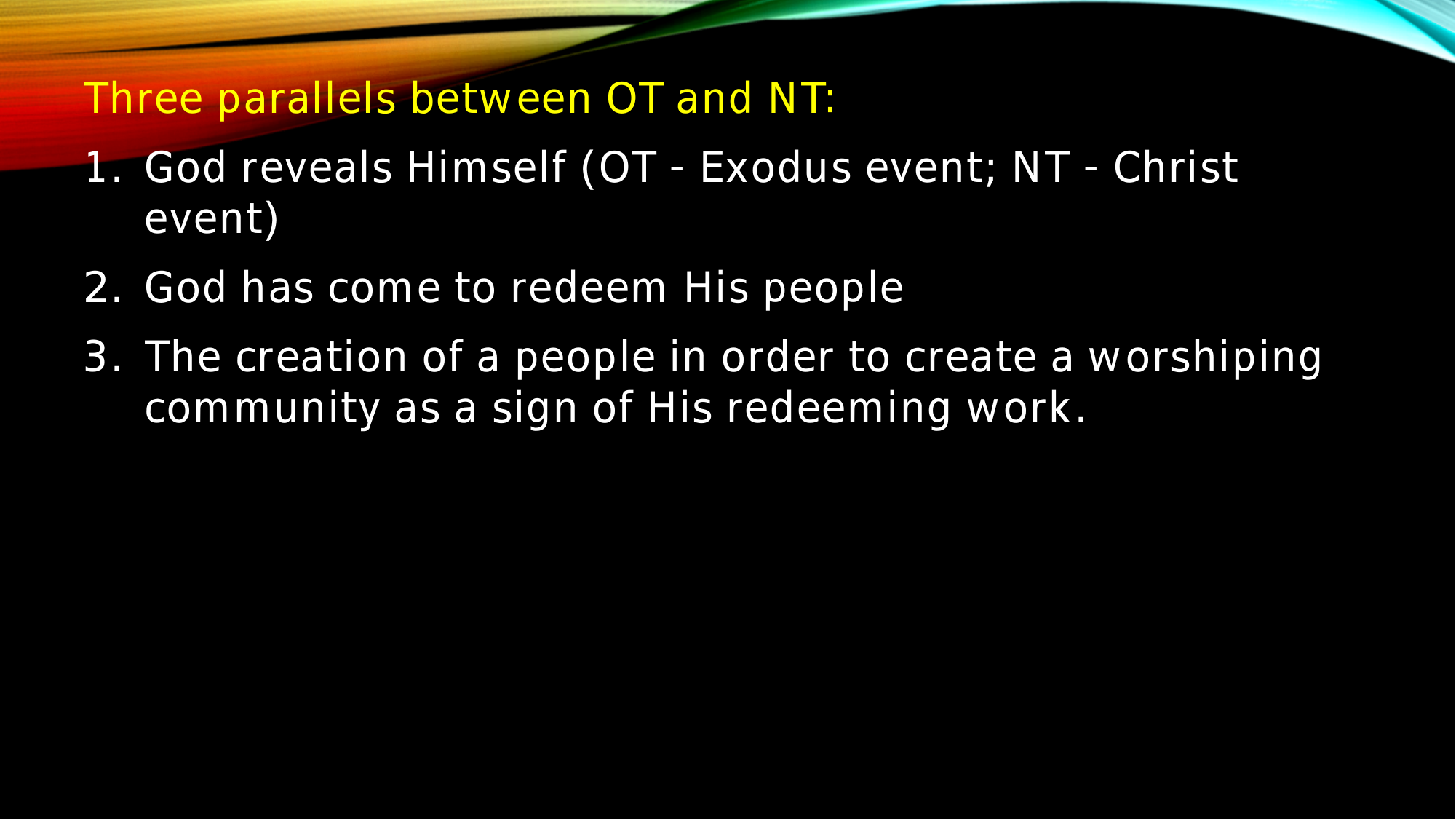

Three parallels between OT and NT:
God reveals Himself (OT - Exodus event; NT - Christ event)
God has come to redeem His people
The creation of a people in order to create a worshiping community as a sign of His redeeming work.